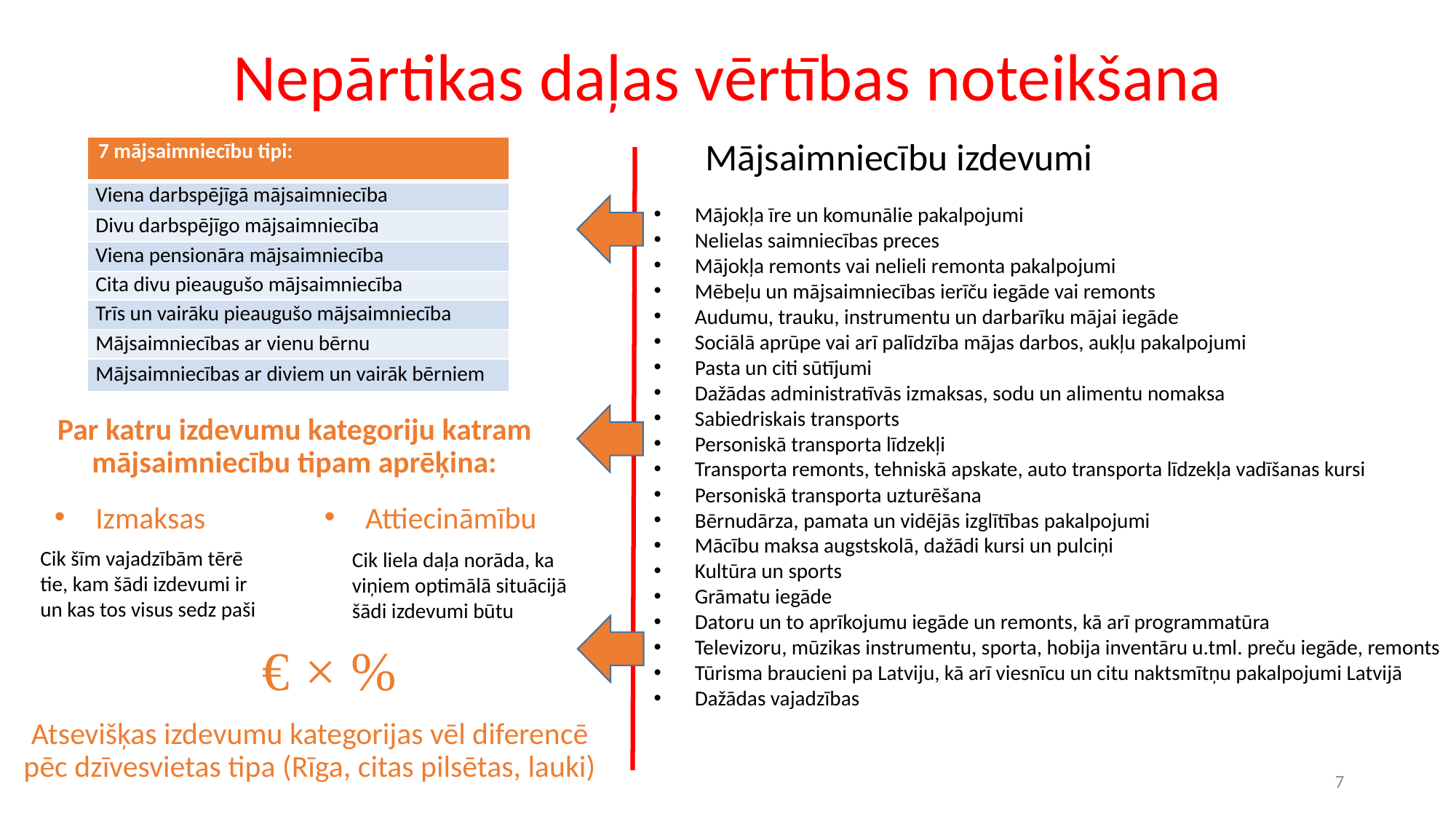

# Nepārtikas daļas vērtības noteikšana
Mājsaimniecību izdevumi
| 7 mājsaimniecību tipi: |
| --- |
| Viena darbspējīgā mājsaimniecība |
| Divu darbspējīgo mājsaimniecība |
| Viena pensionāra mājsaimniecība |
| Cita divu pieaugušo mājsaimniecība |
| Trīs un vairāku pieaugušo mājsaimniecība |
| Mājsaimniecības ar vienu bērnu |
| Mājsaimniecības ar diviem un vairāk bērniem |

Mājokļa īre un komunālie pakalpojumi
Nelielas saimniecības preces
Mājokļa remonts vai nelieli remonta pakalpojumi
Mēbeļu un mājsaimniecības ierīču iegāde vai remonts
Audumu, trauku, instrumentu un darbarīku mājai iegāde
Sociālā aprūpe vai arī palīdzība mājas darbos, aukļu pakalpojumi
Pasta un citi sūtījumi
Dažādas administratīvās izmaksas, sodu un alimentu nomaksa
Sabiedriskais transports
Personiskā transporta līdzekļi
Transporta remonts, tehniskā apskate, auto transporta līdzekļa vadīšanas kursi
Personiskā transporta uzturēšana
Bērnudārza, pamata un vidējās izglītības pakalpojumi
Mācību maksa augstskolā, dažādi kursi un pulciņi
Kultūra un sports
Grāmatu iegāde
Datoru un to aprīkojumu iegāde un remonts, kā arī programmatūra
Televizoru, mūzikas instrumentu, sporta, hobija inventāru u.tml. preču iegāde, remonts
Tūrisma braucieni pa Latviju, kā arī viesnīcu un citu naktsmītņu pakalpojumi Latvijā
Dažādas vajadzības

Par katru izdevumu kategoriju katram mājsaimniecību tipam aprēķina:
Attiecināmību
Izmaksas
Cik šīm vajadzībām tērē tie, kam šādi izdevumi ir un kas tos visus sedz paši
Cik liela daļa norāda, ka viņiem optimālā situācijā šādi izdevumi būtu

%
€
×
Atsevišķas izdevumu kategorijas vēl diferencē pēc dzīvesvietas tipa (Rīga, citas pilsētas, lauki)
7